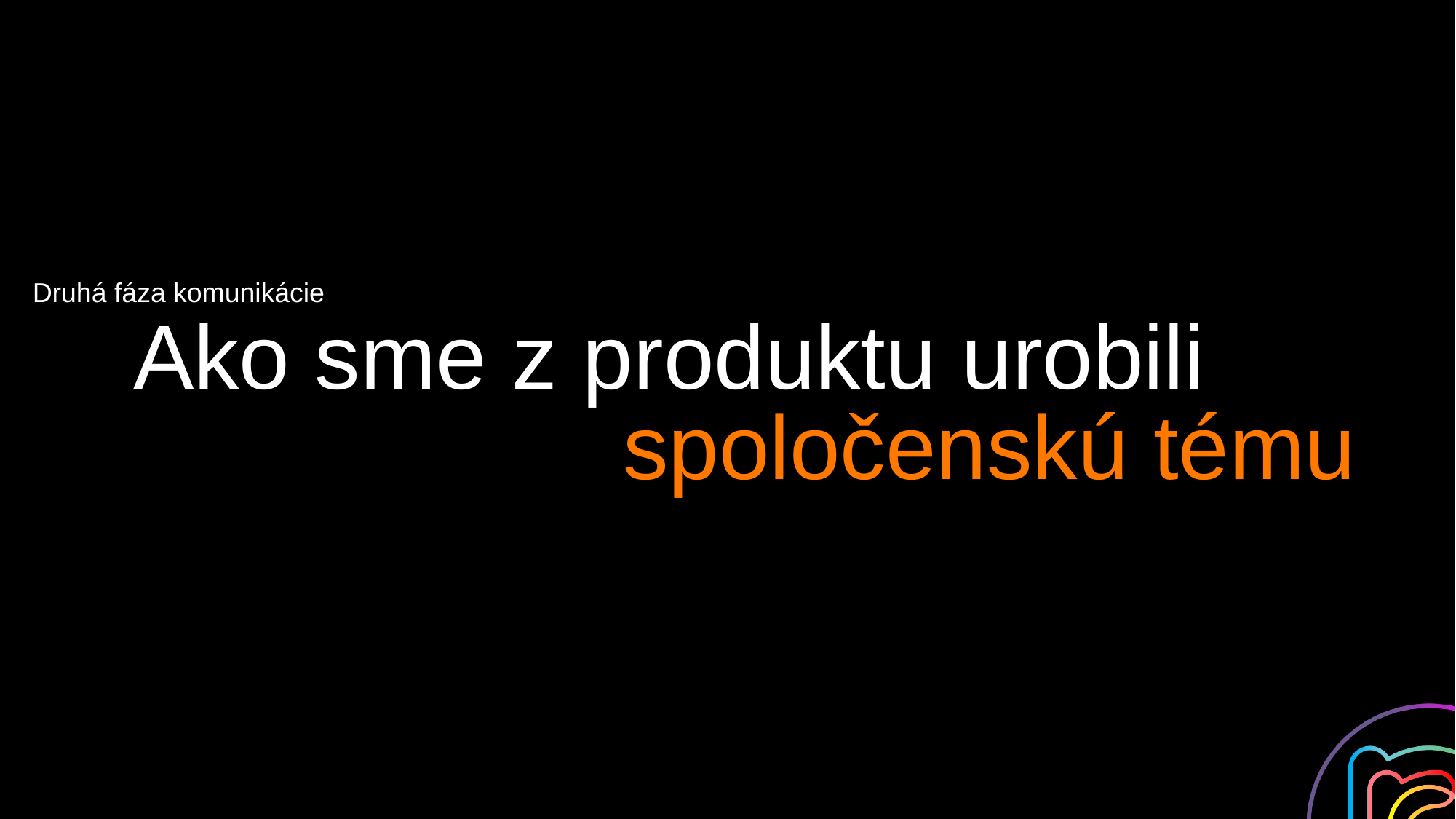

Druhá fáza komunikácie
Ako sme z produktu urobili
spoločenskú tému